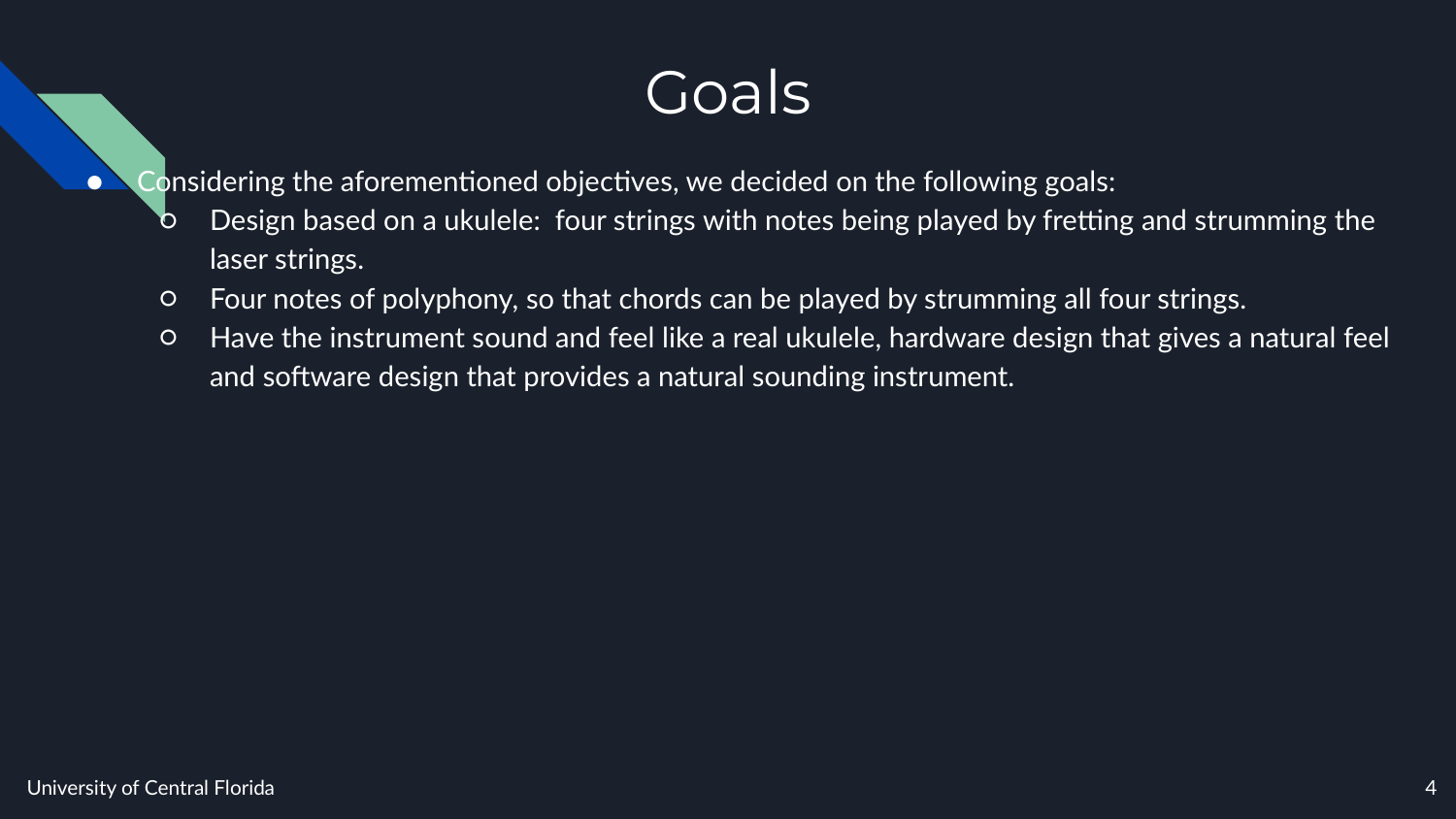

# Goals
Considering the aforementioned objectives, we decided on the following goals:
Design based on a ukulele:  four strings with notes being played by fretting and strumming the laser strings.
Four notes of polyphony, so that chords can be played by strumming all four strings.
Have the instrument sound and feel like a real ukulele, hardware design that gives a natural feel and software design that provides a natural sounding instrument.
4
University of Central Florida